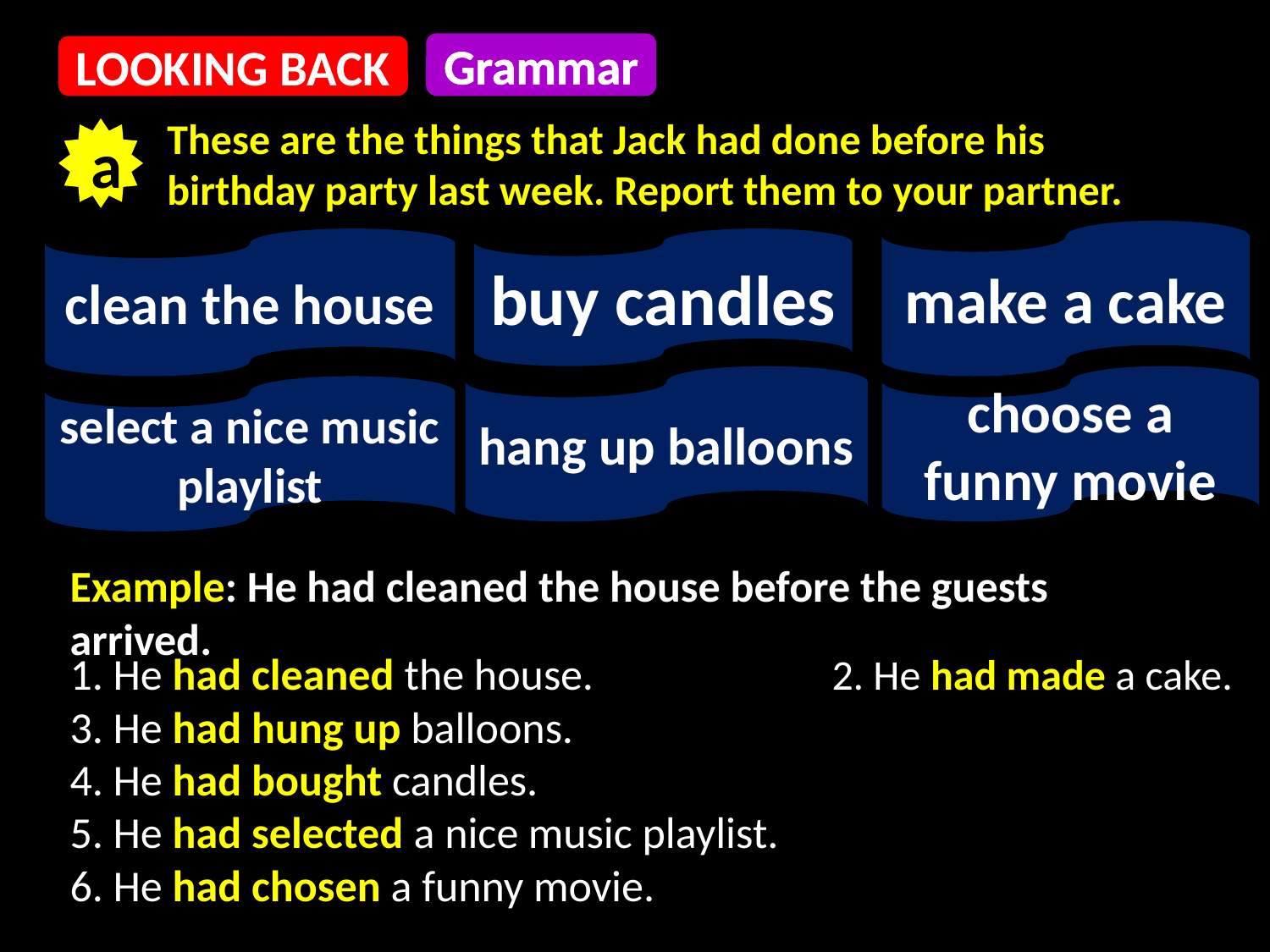

Grammar
LOOKING BACK
These are the things that Jack had done before his
birthday party last week. Report them to your partner.
a
make a cake
clean the house
buy candles
hang up balloons
choose a funny movie
select a nice music playlist
Example: He had cleaned the house before the guests arrived.
1. He had cleaned the house.		2. He had made a cake.
3. He had hung up balloons.
4. He had bought candles.
5. He had selected a nice music playlist.
6. He had chosen a funny movie.